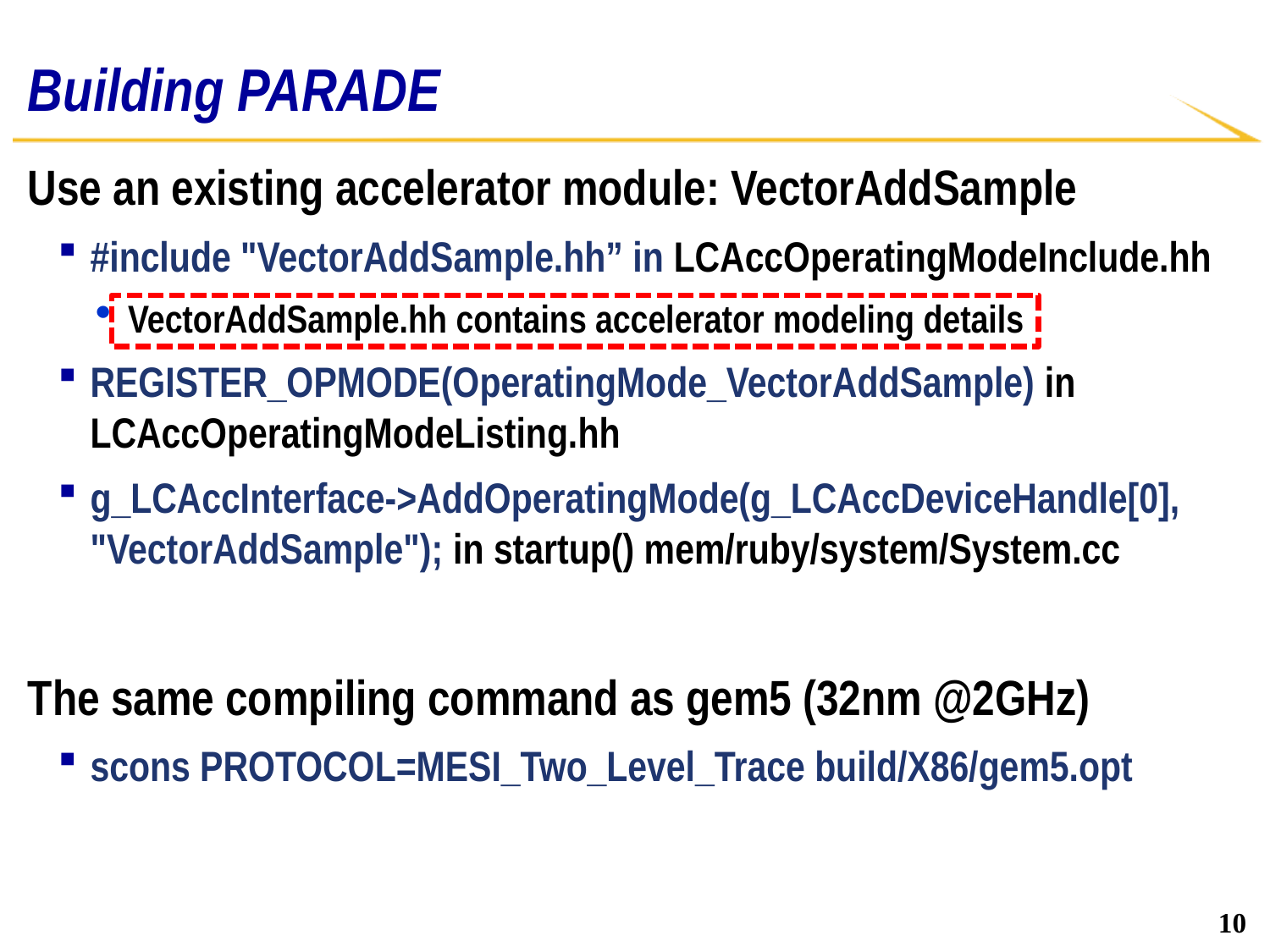

# Building PARADE
Use an existing accelerator module: VectorAddSample
#include "VectorAddSample.hh” in LCAccOperatingModeInclude.hh
VectorAddSample.hh contains accelerator modeling details
REGISTER_OPMODE(OperatingMode_VectorAddSample) in LCAccOperatingModeListing.hh
g_LCAccInterface->AddOperatingMode(g_LCAccDeviceHandle[0], "VectorAddSample"); in startup() mem/ruby/system/System.cc

The same compiling command as gem5 (32nm @2GHz)
scons PROTOCOL=MESI_Two_Level_Trace build/X86/gem5.opt